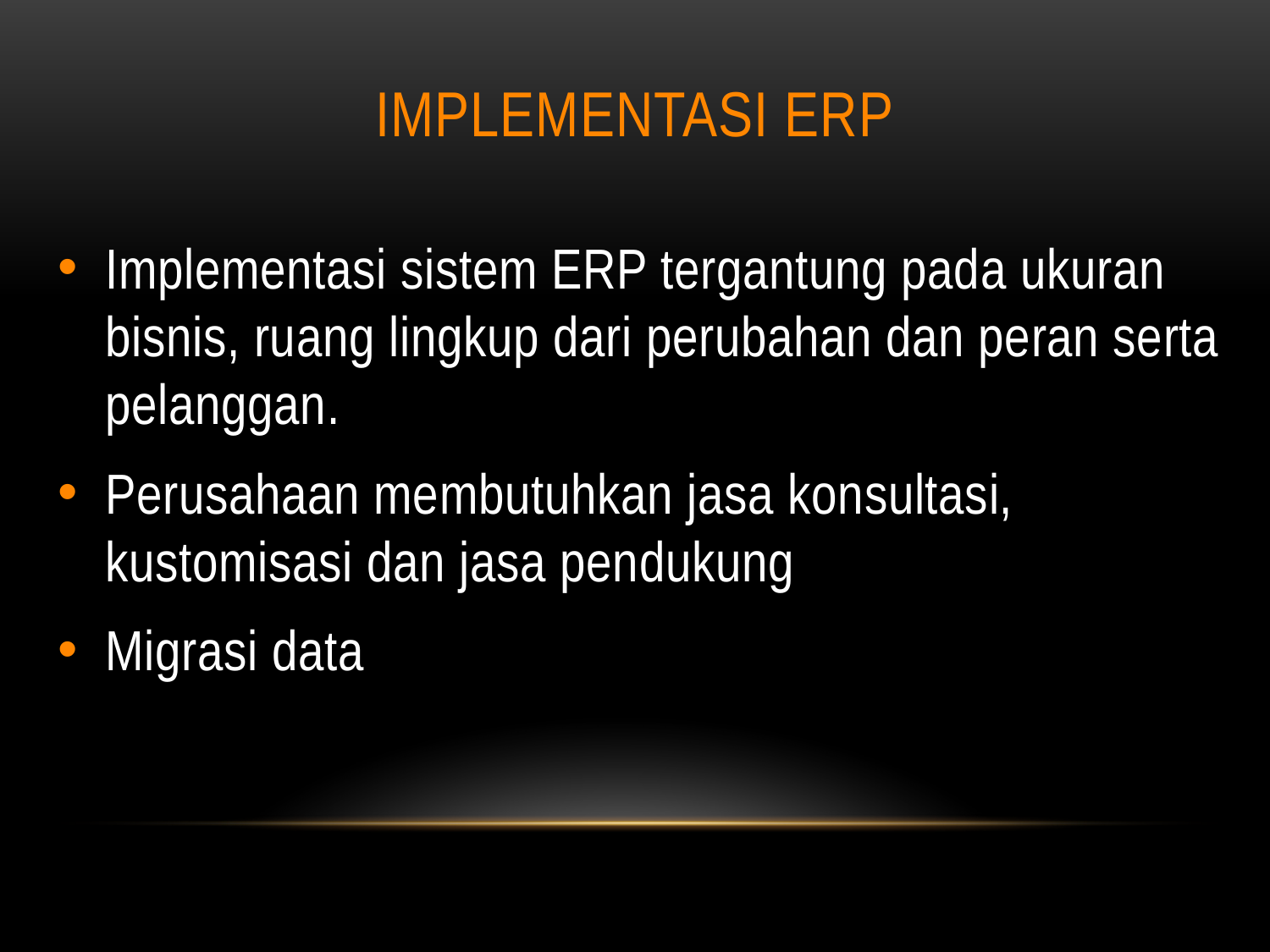

# implementasi ERP
Implementasi sistem ERP tergantung pada ukuran bisnis, ruang lingkup dari perubahan dan peran serta pelanggan.
Perusahaan membutuhkan jasa konsultasi, kustomisasi dan jasa pendukung
Migrasi data